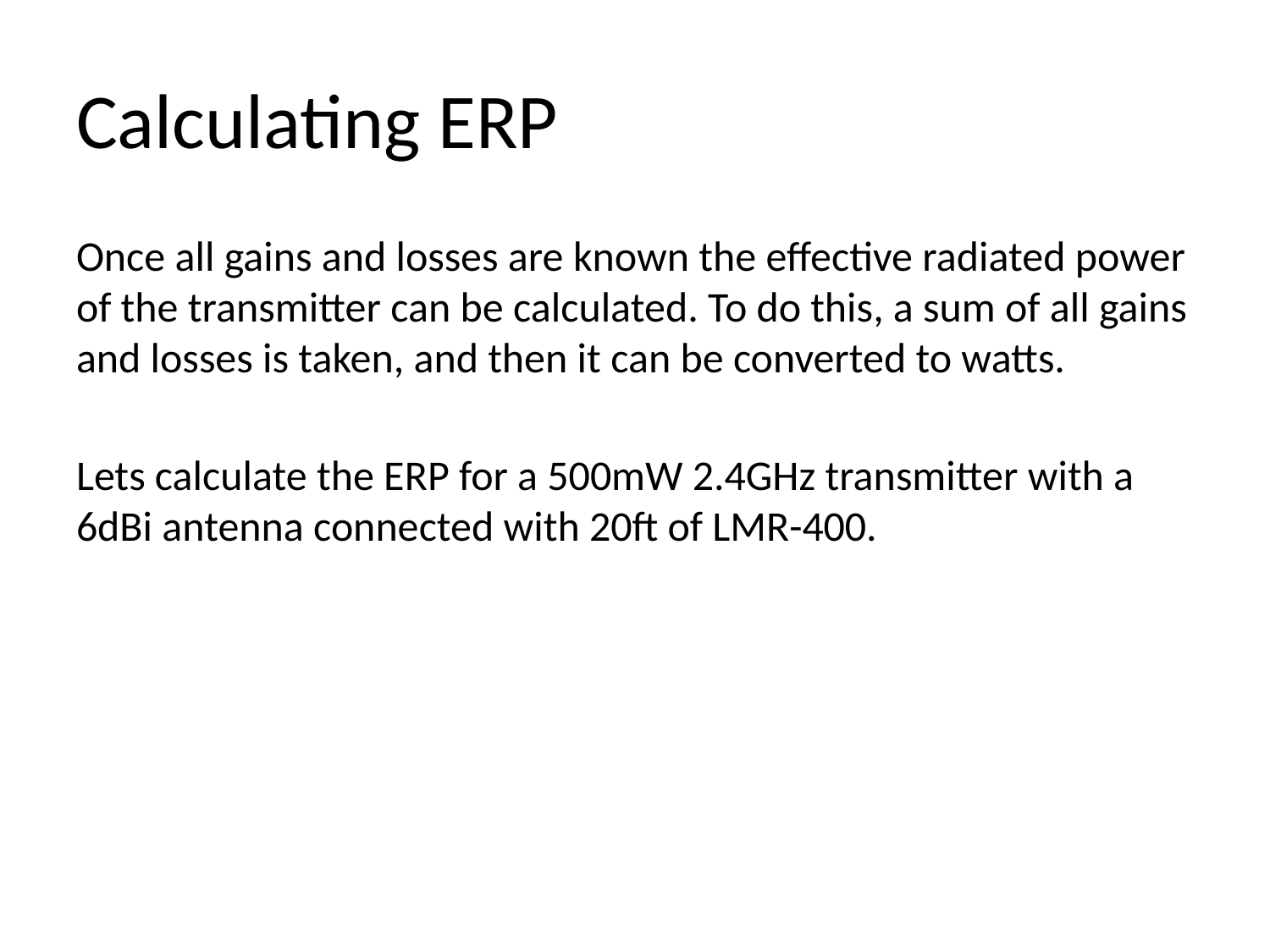

# Calculating ERP
Once all gains and losses are known the effective radiated power of the transmitter can be calculated. To do this, a sum of all gains and losses is taken, and then it can be converted to watts.

Lets calculate the ERP for a 500mW 2.4GHz transmitter with a 6dBi antenna connected with 20ft of LMR-400.